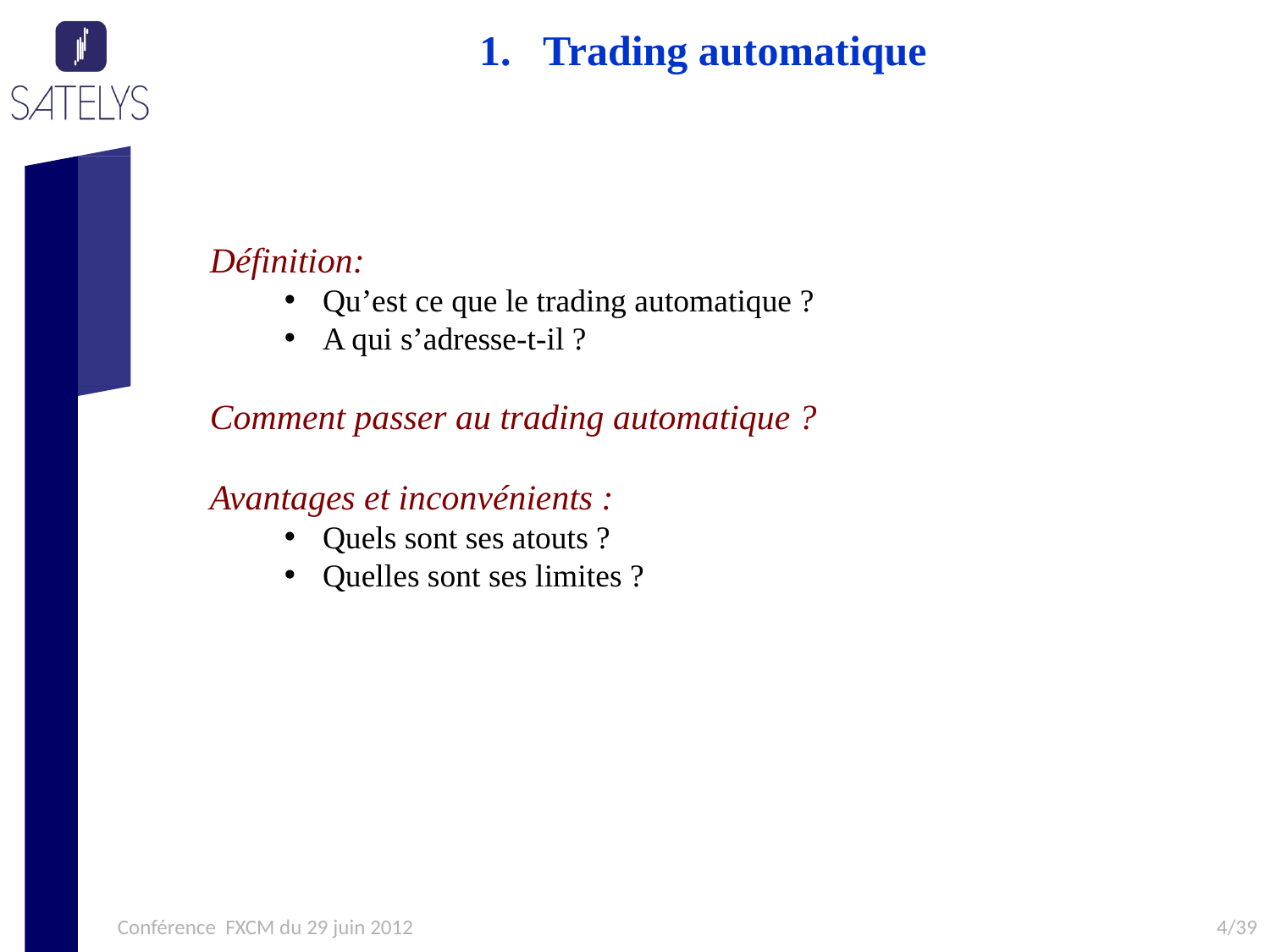

Trading automatique
Définition:
Qu’est ce que le trading automatique ?
A qui s’adresse-t-il ?

Comment passer au trading automatique ?

Avantages et inconvénients :
Quels sont ses atouts ?
Quelles sont ses limites ?

Conférence  FXCM du 29 juin 2012
4/39